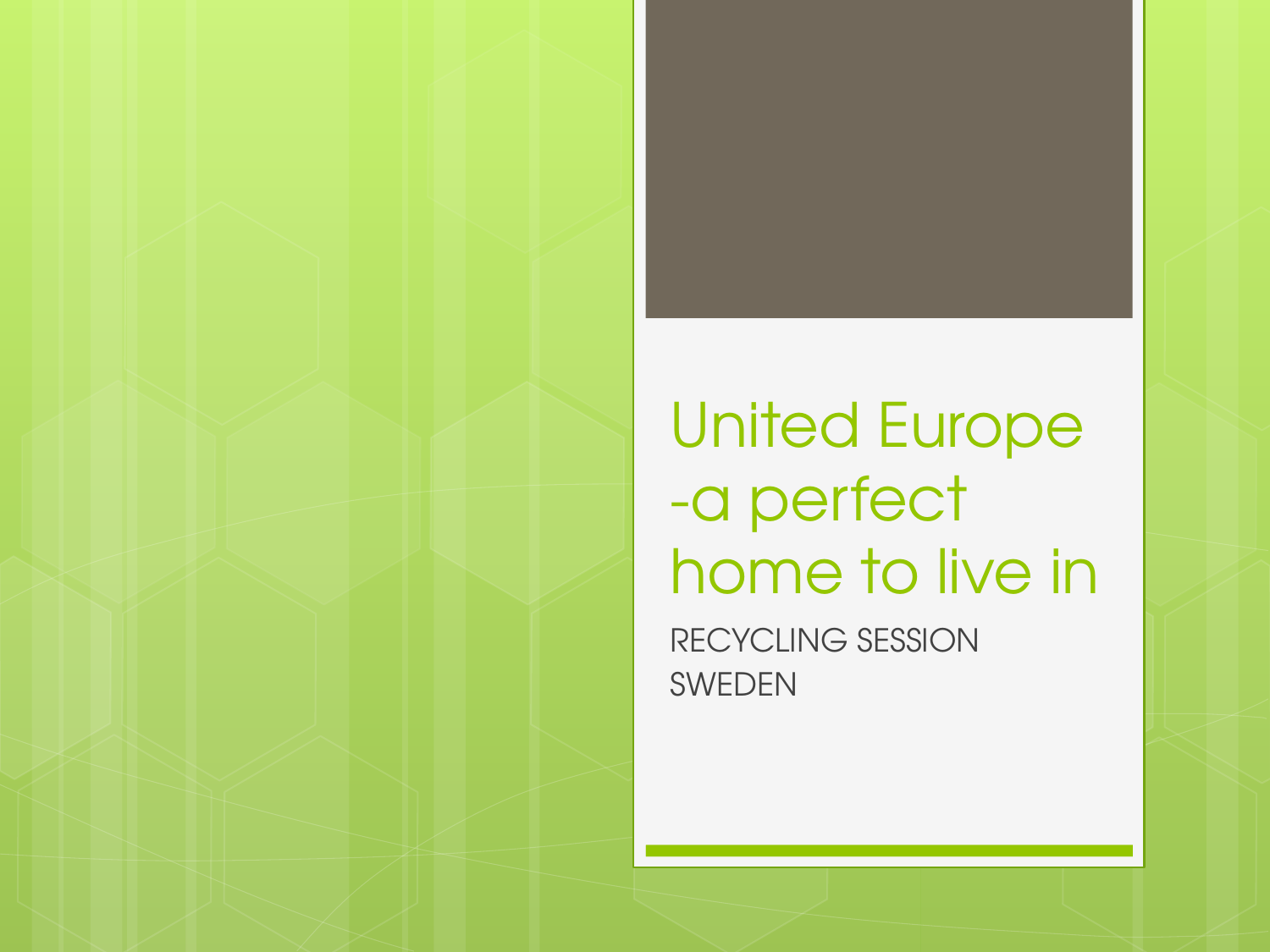

# United Europe -a perfect home to live in
RECYCLING SESSION
SWEDEN